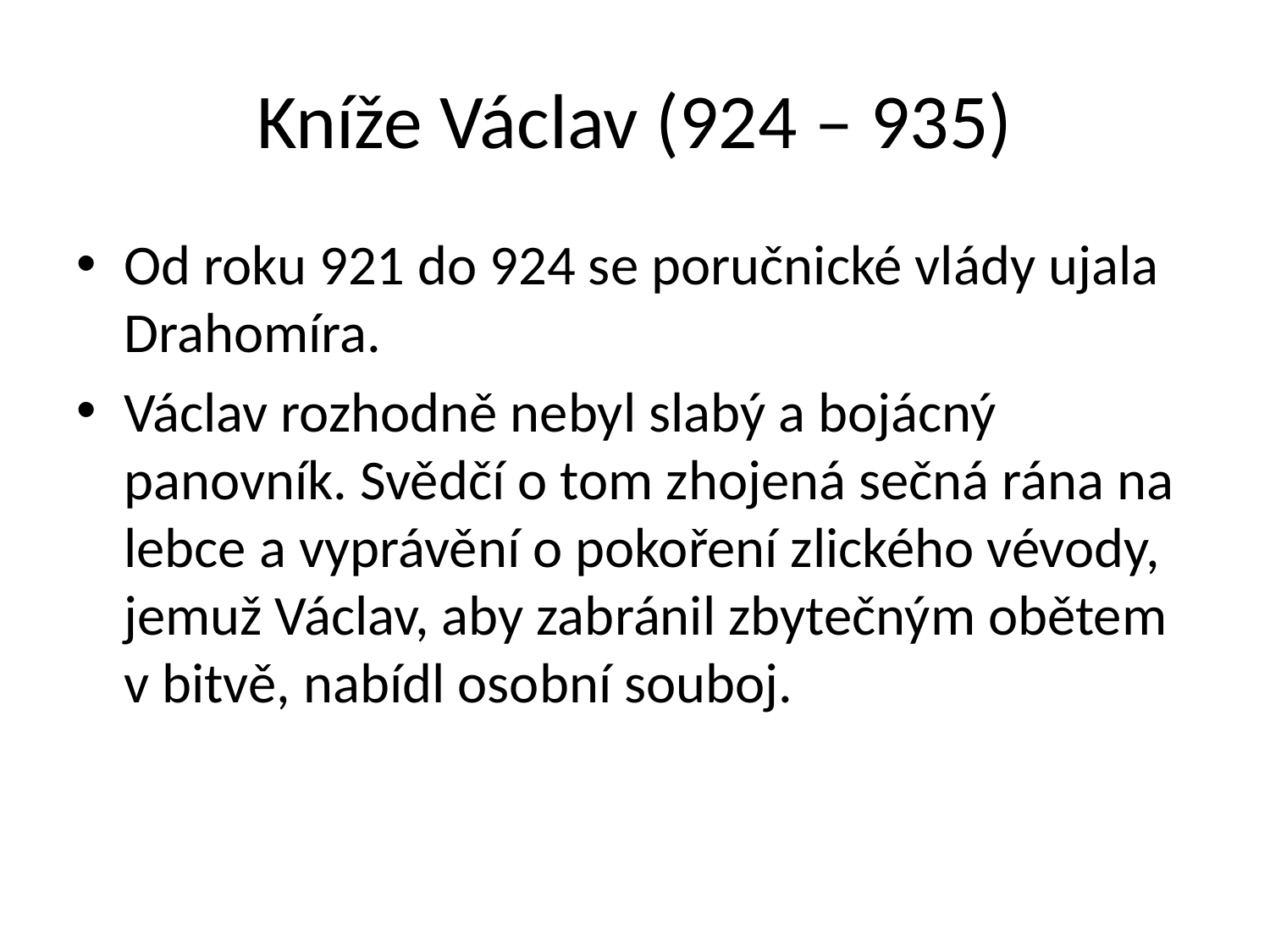

# Kníže Václav (924 – 935)
Od roku 921 do 924 se poručnické vlády ujala Drahomíra.
Václav rozhodně nebyl slabý a bojácný panovník. Svědčí o tom zhojená sečná rána na lebce a vyprávění o pokoření zlického vévody, jemuž Václav, aby zabránil zbytečným obětem v bitvě, nabídl osobní souboj.